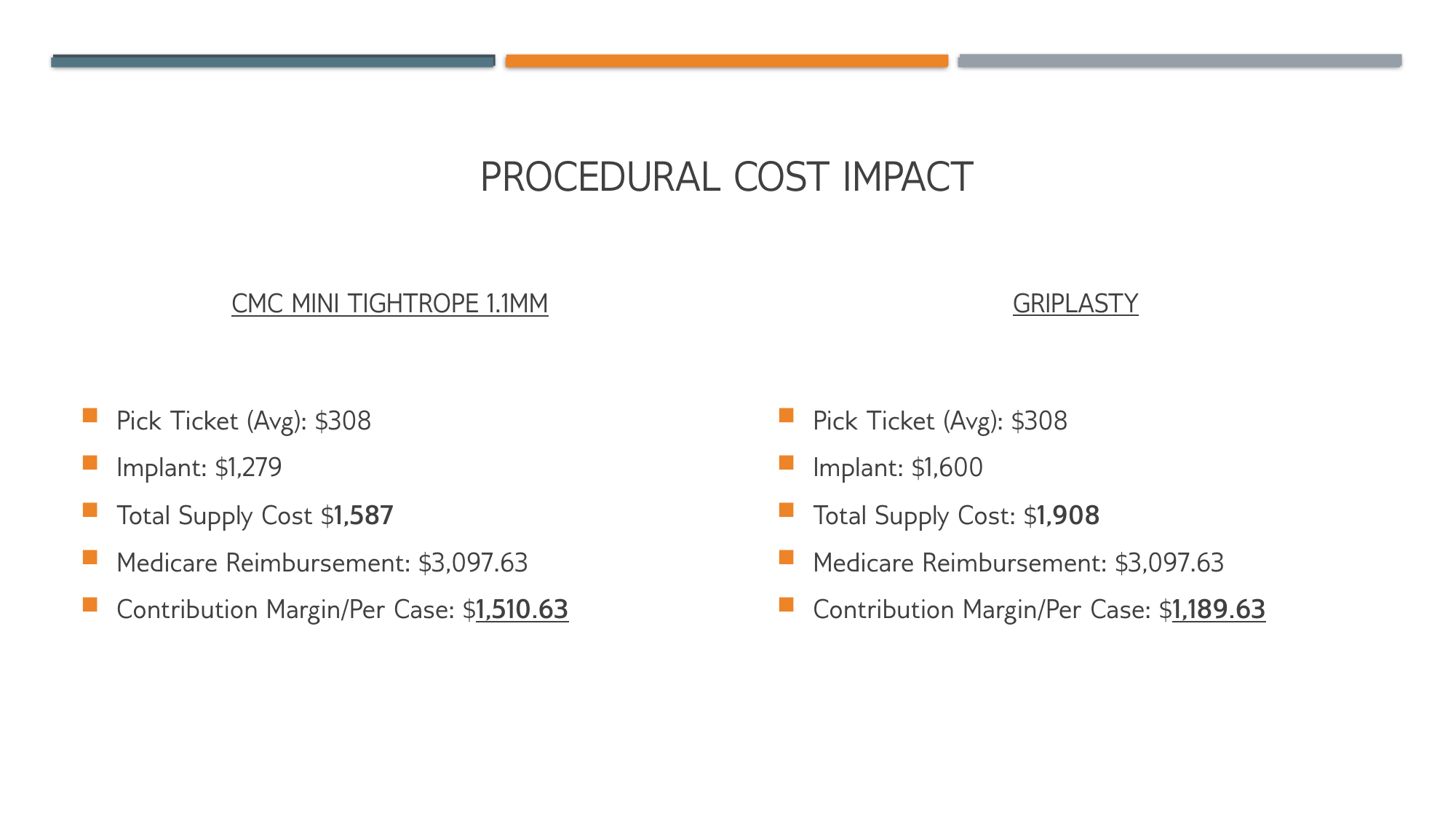

# Procedural cost impact
CMC MINI TIGHTROPE 1.1MM
GRIPLASTY

Pick Ticket (Avg): $308
Implant: $1,600
Total Supply Cost: $1,908
Medicare Reimbursement: $3,097.63
Contribution Margin/Per Case: $1,189.63

Pick Ticket (Avg): $308
Implant: $1,279
Total Supply Cost $1,587
Medicare Reimbursement: $3,097.63
Contribution Margin/Per Case: $1,510.63